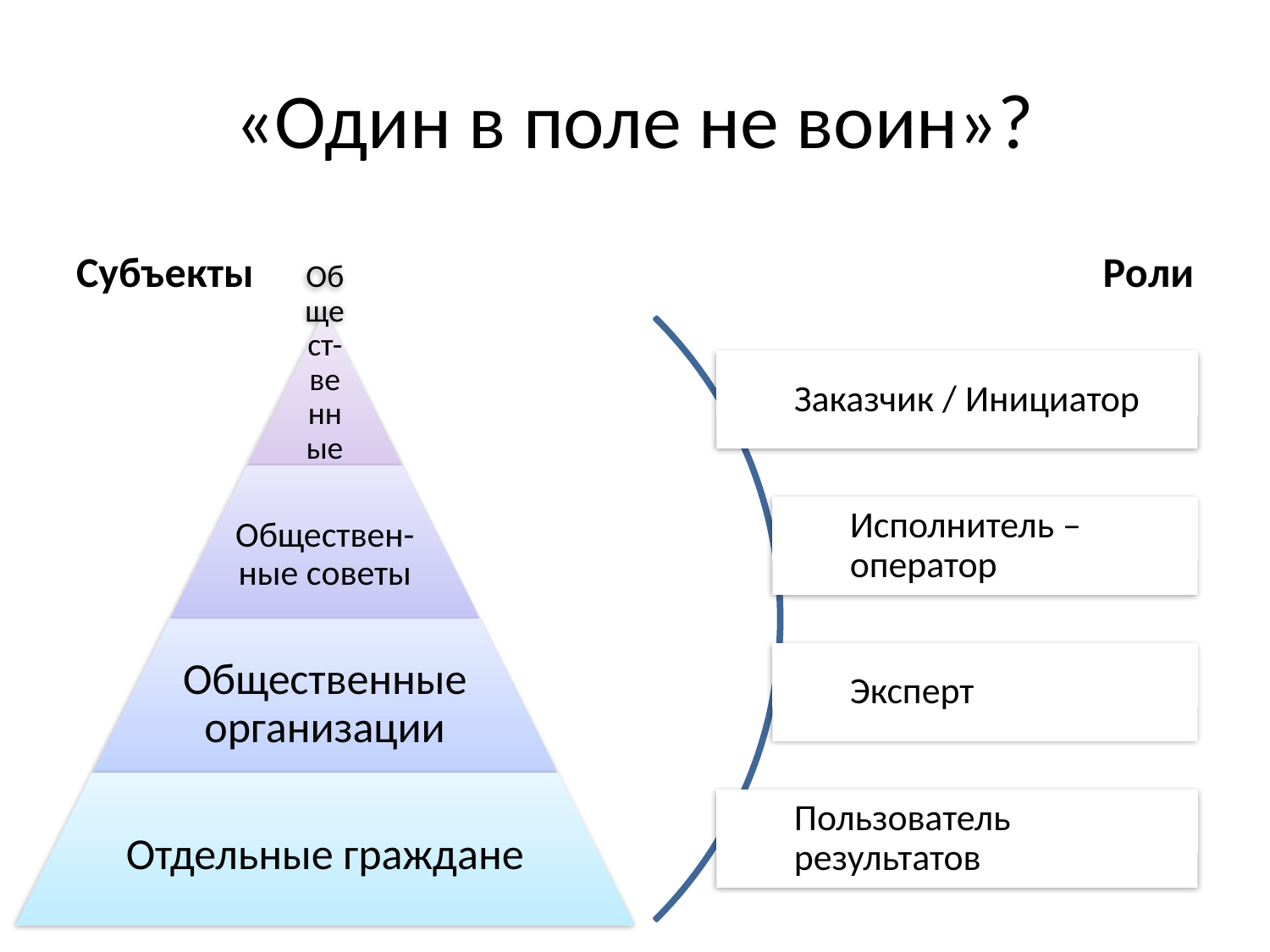

# «Один в поле не воин»?
Субъекты
Роли
Заказчик / Инициатор
Исполнитель – оператор
Эксперт
Пользователь результатов
Общест-венные палаты
Обществен-ные советы
Общественные организации
Отдельные граждане